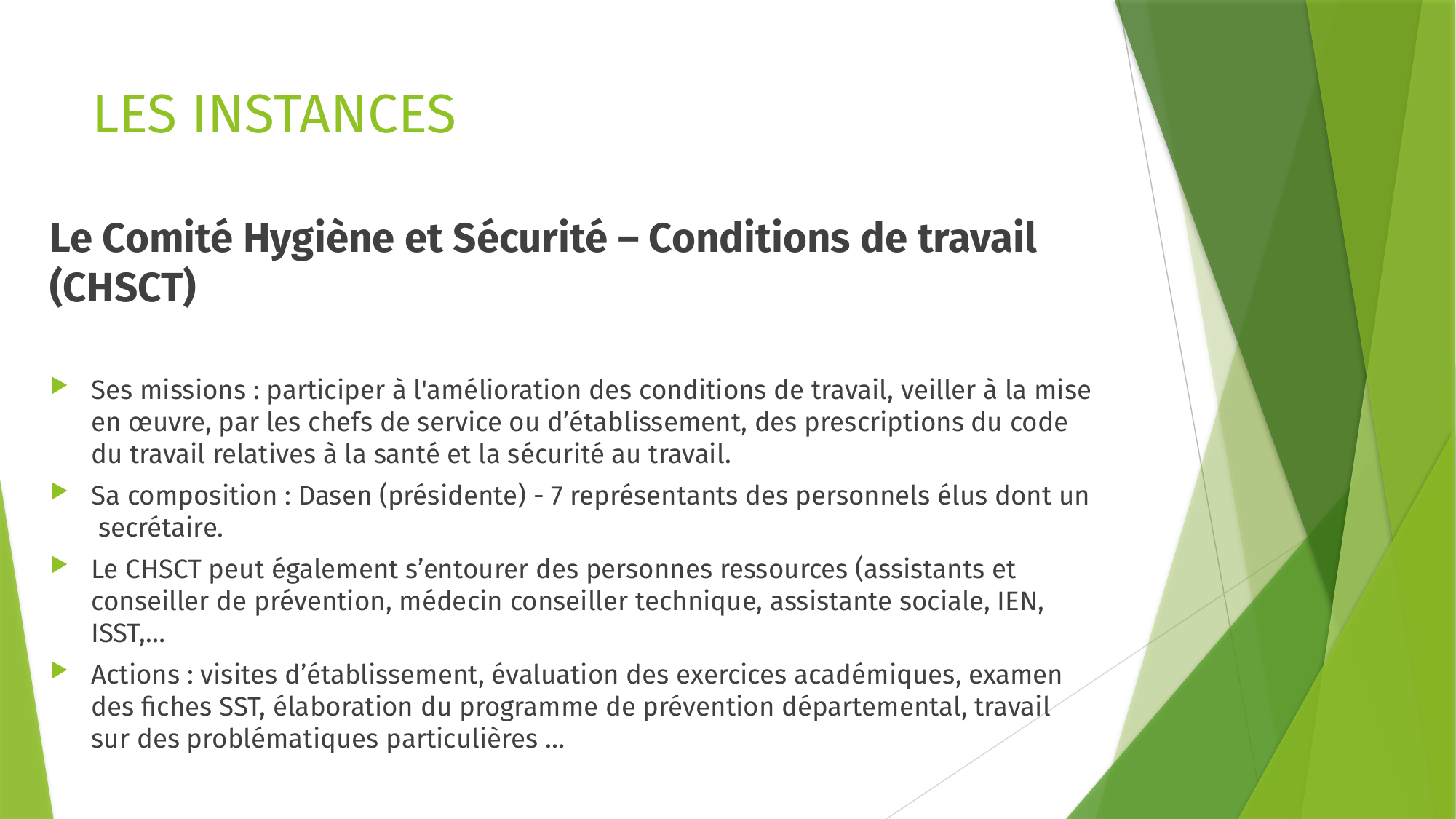

# LES INSTANCES
Le Comité Hygiène et Sécurité – Conditions de travail (CHSCT)

Ses missions : participer à l'amélioration des conditions de travail, veiller à la mise en œuvre, par les chefs de service ou d’établissement, des prescriptions du code du travail relatives à la santé et la sécurité au travail.
Sa composition : Dasen (présidente) - 7 représentants des personnels élus dont un  secrétaire.
Le CHSCT peut également s’entourer des personnes ressources (assistants et conseiller de prévention, médecin conseiller technique, assistante sociale, IEN, ISST,…
Actions : visites d’établissement, évaluation des exercices académiques, examen des fiches SST, élaboration du programme de prévention départemental, travail sur des problématiques particulières …